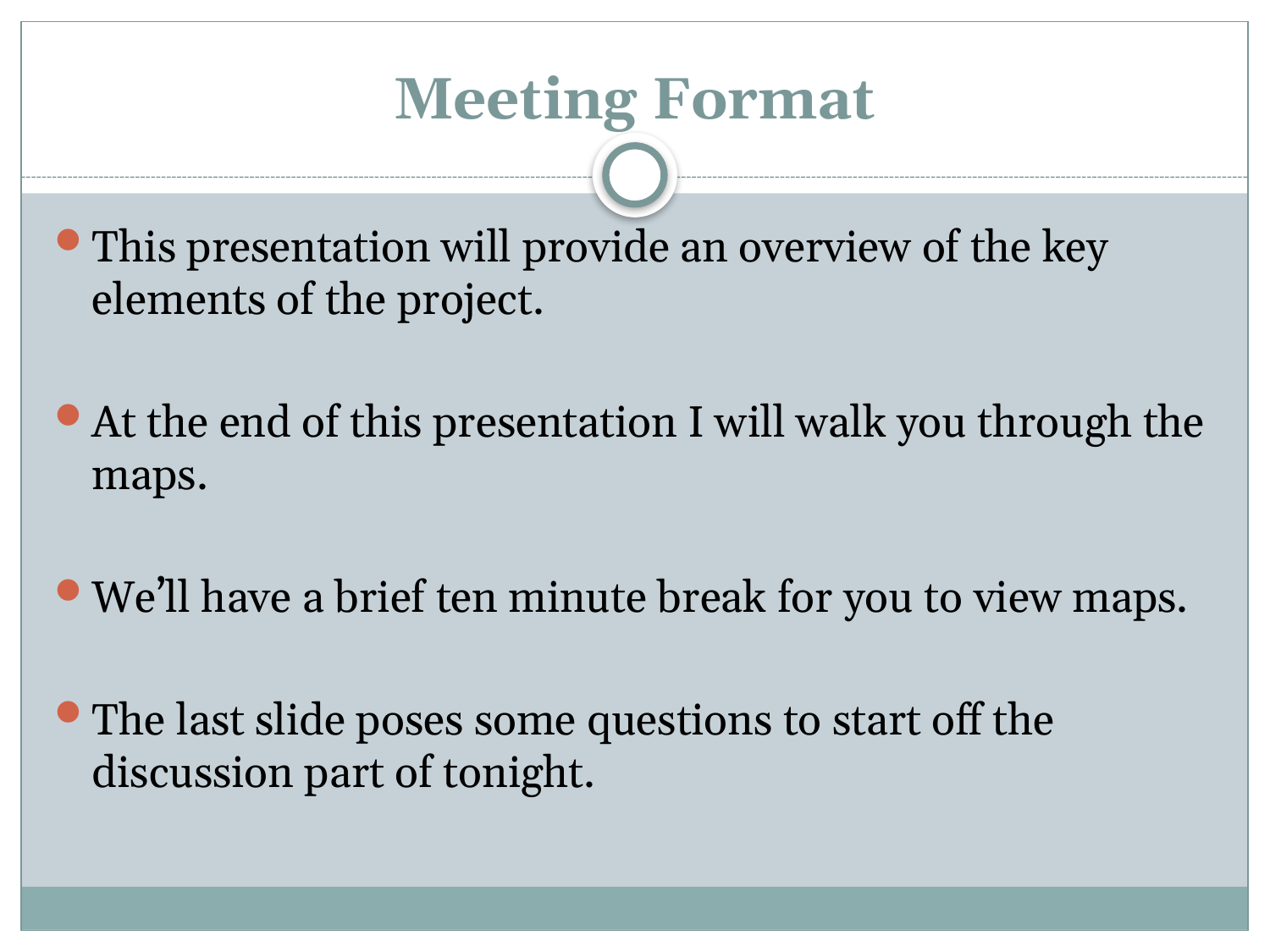

# Meeting Format
This presentation will provide an overview of the key elements of the project.

At the end of this presentation I will walk you through the maps.

We’ll have a brief ten minute break for you to view maps.

The last slide poses some questions to start off the discussion part of tonight.